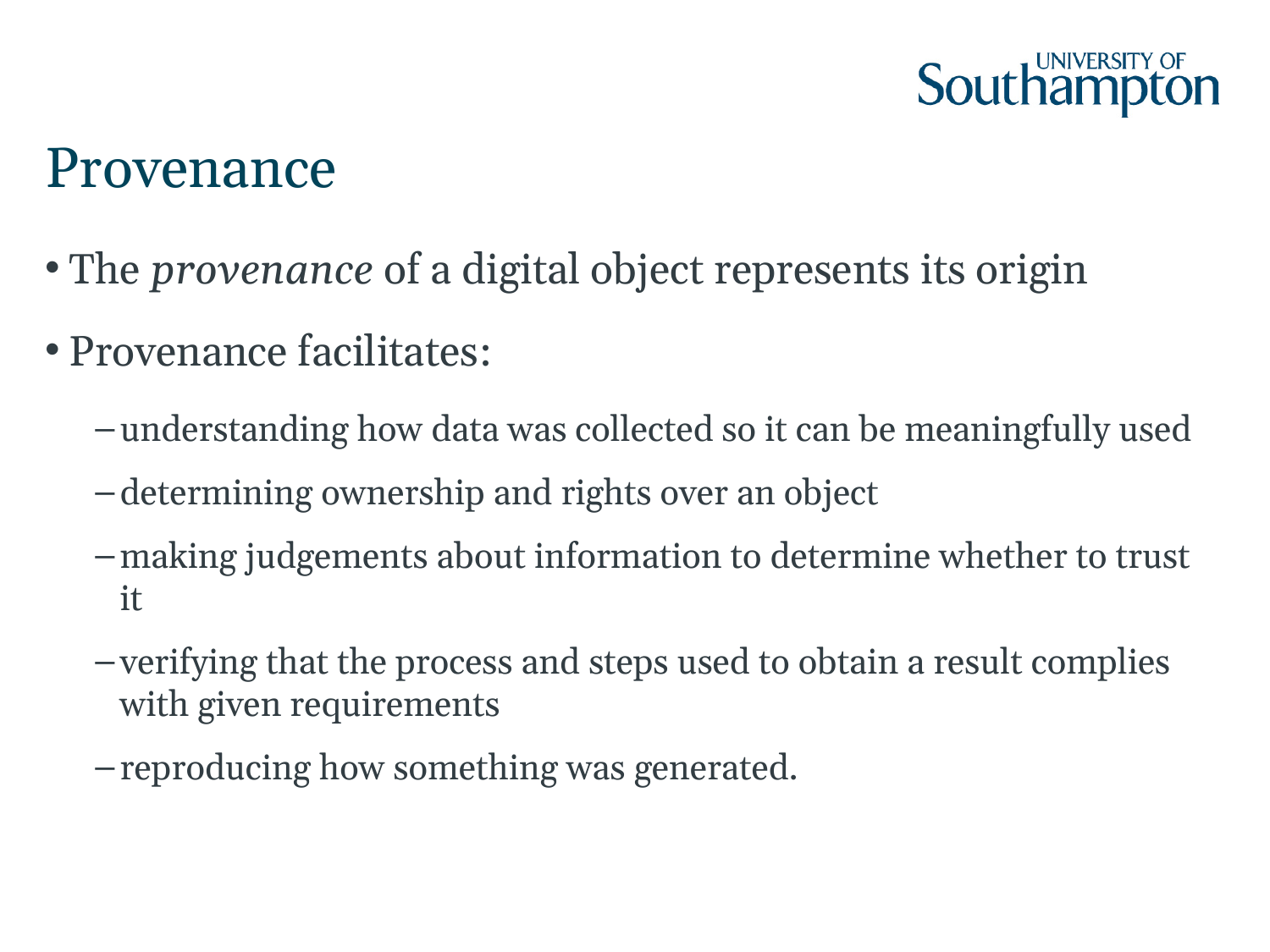

# Provenance
The provenance of a digital object represents its origin
Provenance facilitates:
understanding how data was collected so it can be meaningfully used
determining ownership and rights over an object
making judgements about information to determine whether to trust it
verifying that the process and steps used to obtain a result complies with given requirements
reproducing how something was generated.